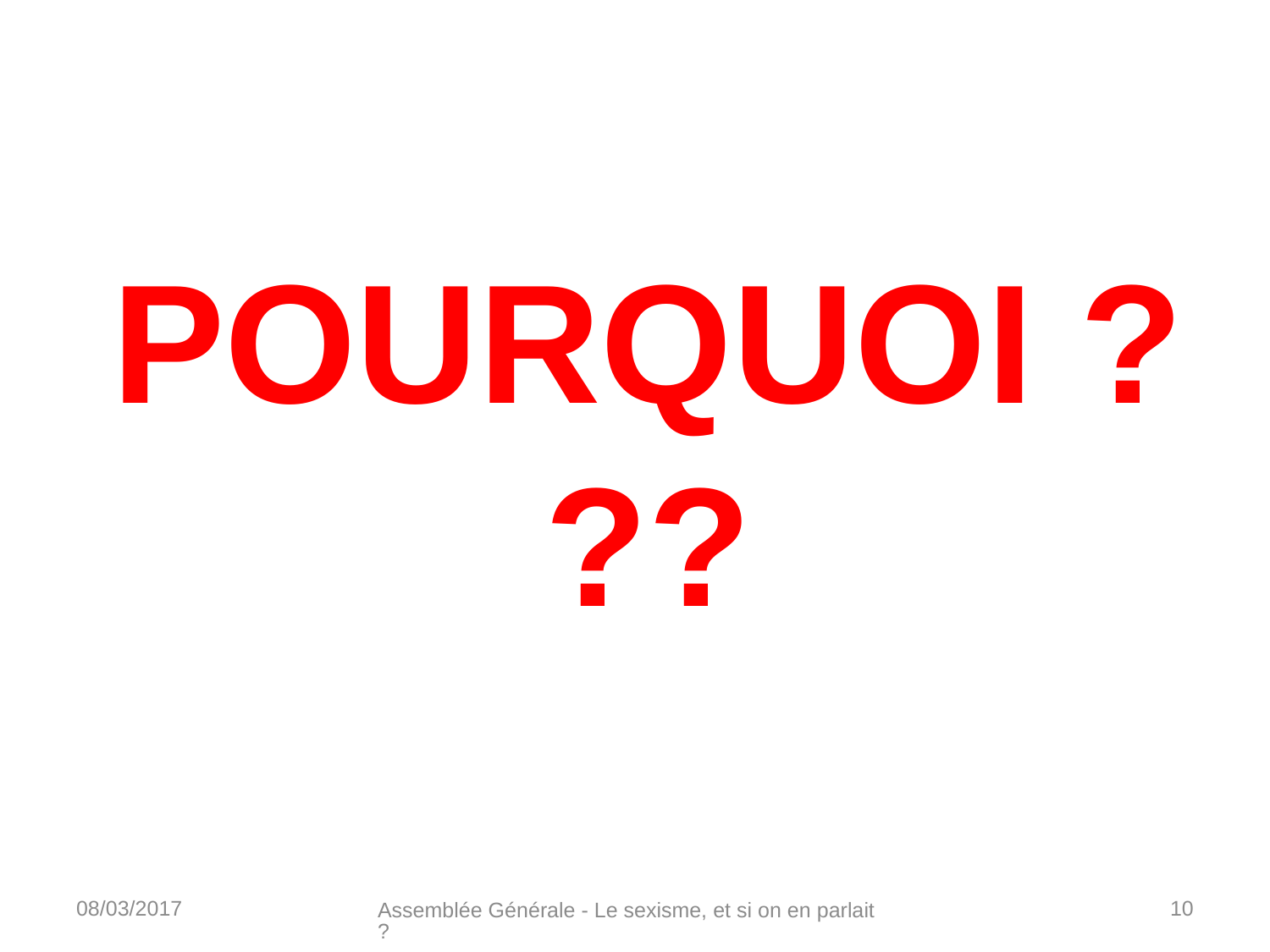

POURQUOI ???
08/03/2017
Assemblée Générale - Le sexisme, et si on en parlait ?
10